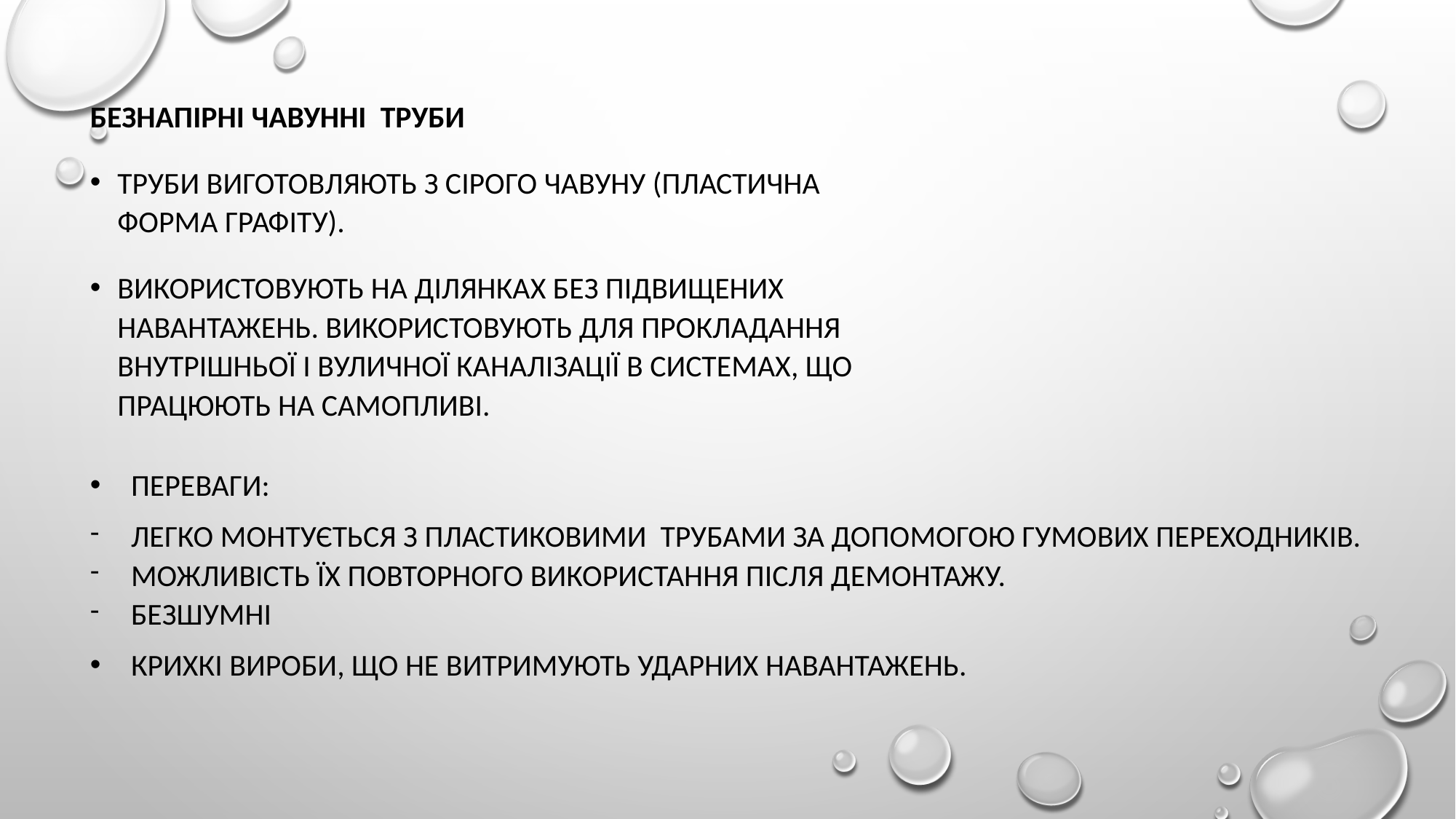

Безнапірні чавунні  труби
Труби виготовляють з сірого чавуну (пластична форма графіту).
Використовують на ділянках без підвищених навантажень. Використовують для прокладання внутрішньої і вуличної каналізації в системах, що працюють на самопливі.

ПЕРЕВАГИ:
ЛЕГКО МОНТУЄТЬСЯ З ПЛАСТИКОВИМИ  ТРУБАМИ ЗА ДОПОМОГОЮ ГУМОВИХ ПЕРЕХОДНИКІВ.
МОЖЛИВІСТЬ ЇХ ПОВТОРНОГО ВИКОРИСТАННЯ ПІСЛЯ ДЕМОНТАЖУ.
БЕЗШУМНІ
КРИХКІ ВИРОБИ, ЩО НЕ ВИТРИМУЮТЬ УДАРНИХ НАВАНТАЖЕНЬ.